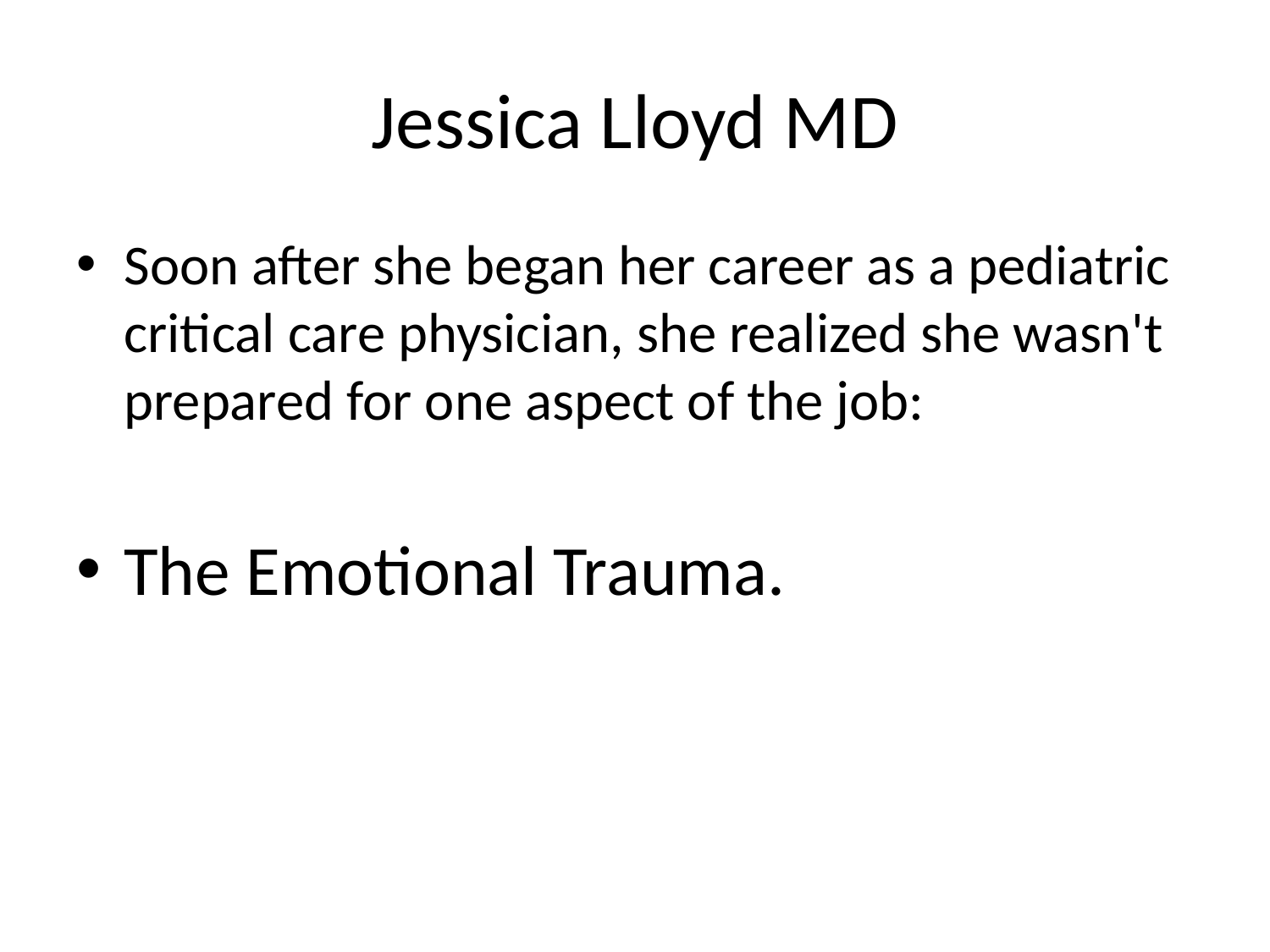

# Jessica Lloyd MD
Soon after she began her career as a pediatric critical care physician, she realized she wasn't prepared for one aspect of the job:

The Emotional Trauma.